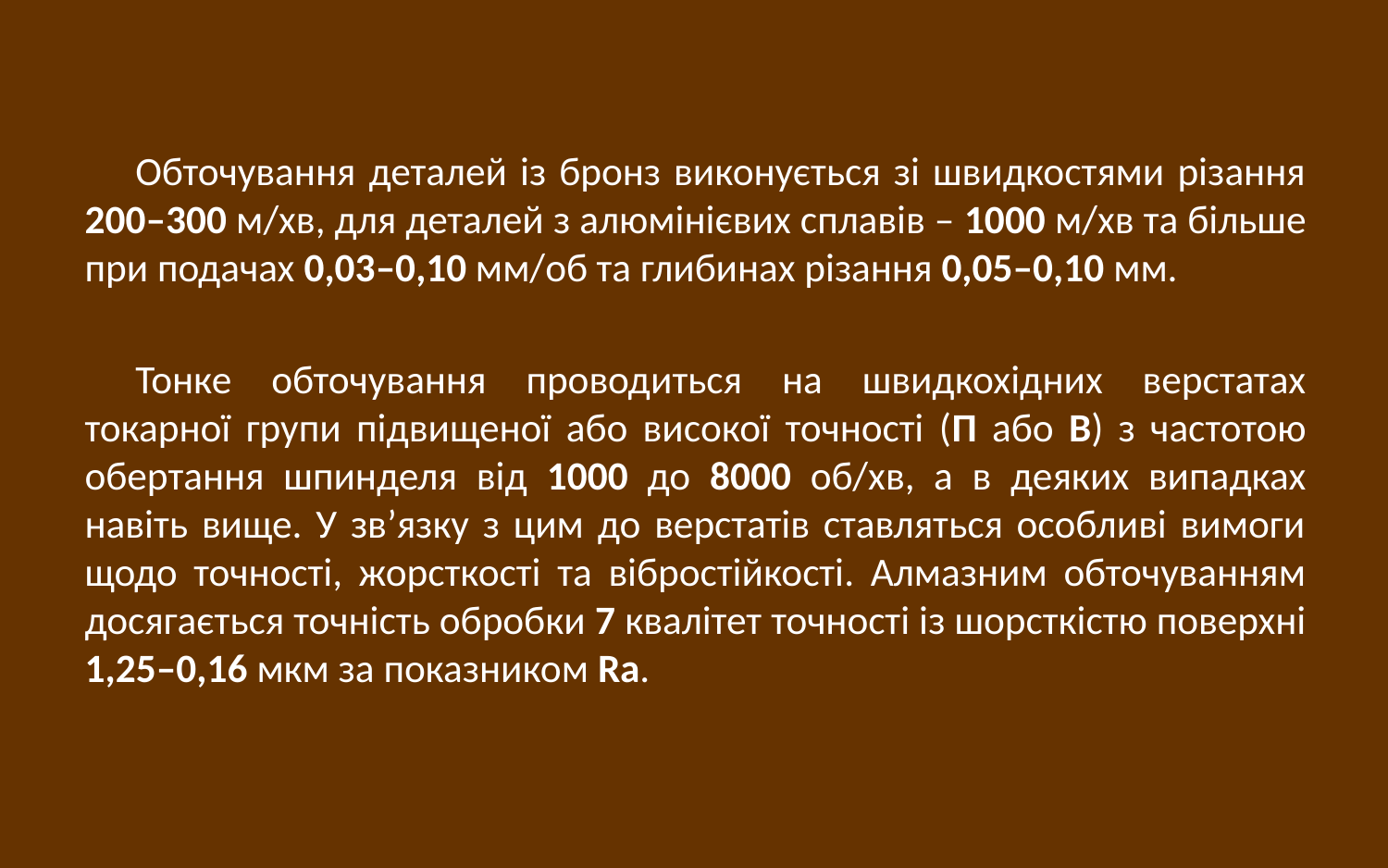

Обточування деталей із бронз виконується зі швидкостями різання 200–300 м/хв, для деталей з алюмінієвих сплавів – 1000 м/хв та більше при подачах 0,03–0,10 мм/об та глибинах різання 0,05–0,10 мм.

Тонке обточування проводиться на швидкохідних верстатах токарної групи підвищеної або високої точності (П або В) з частотою обертання шпинделя від 1000 до 8000 об/хв, а в деяких випадках навіть вище. У зв’язку з цим до верстатів ставляться особливі вимоги щодо точності, жорсткості та вібростійкості. Алмазним обточуванням досягається точність обробки 7 квалітет точності із шорсткістю поверхні 1,25–0,16 мкм за показником Ra.